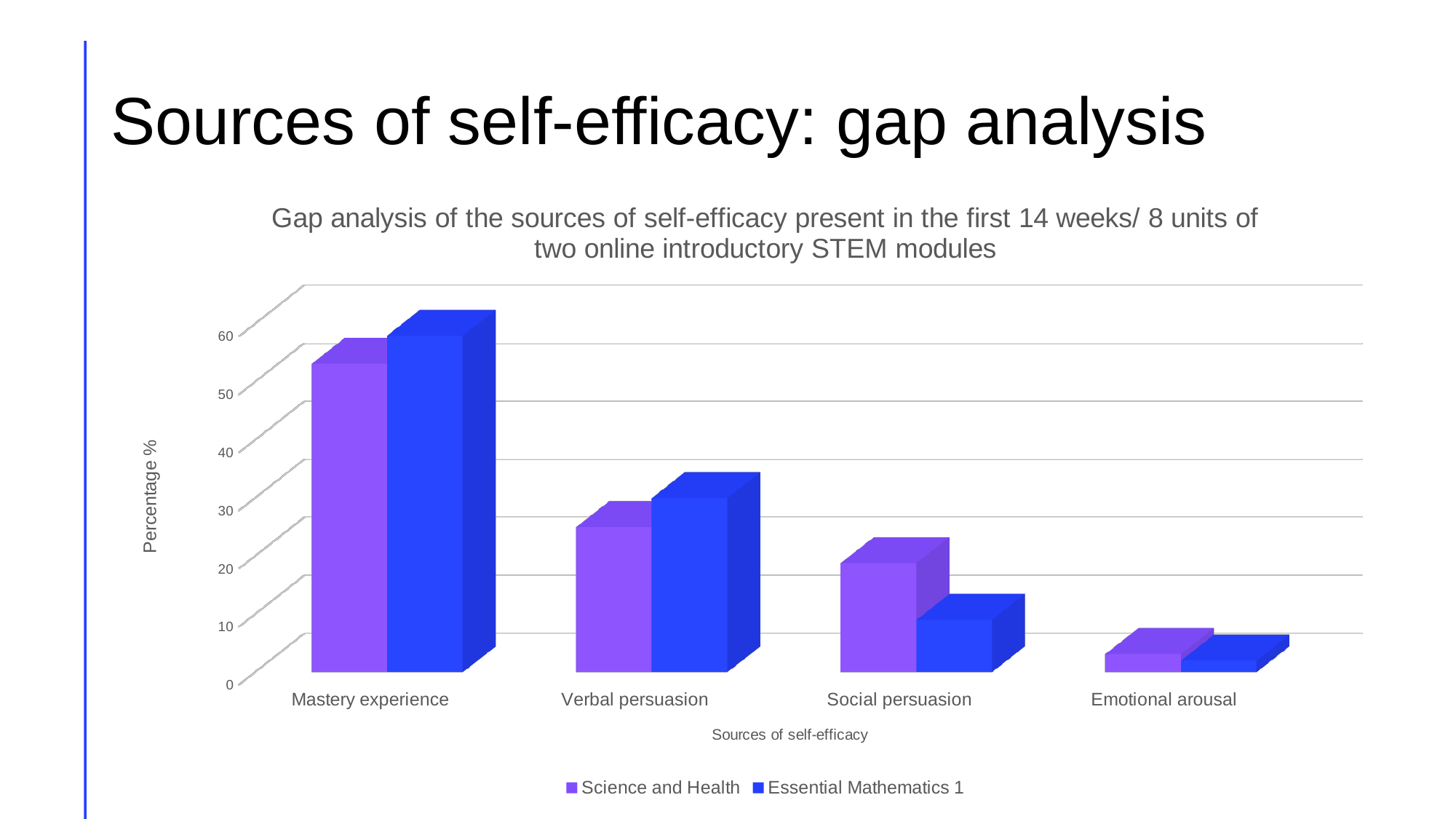

# Sources of self-efficacy: gap analysis

[unsupported chart]